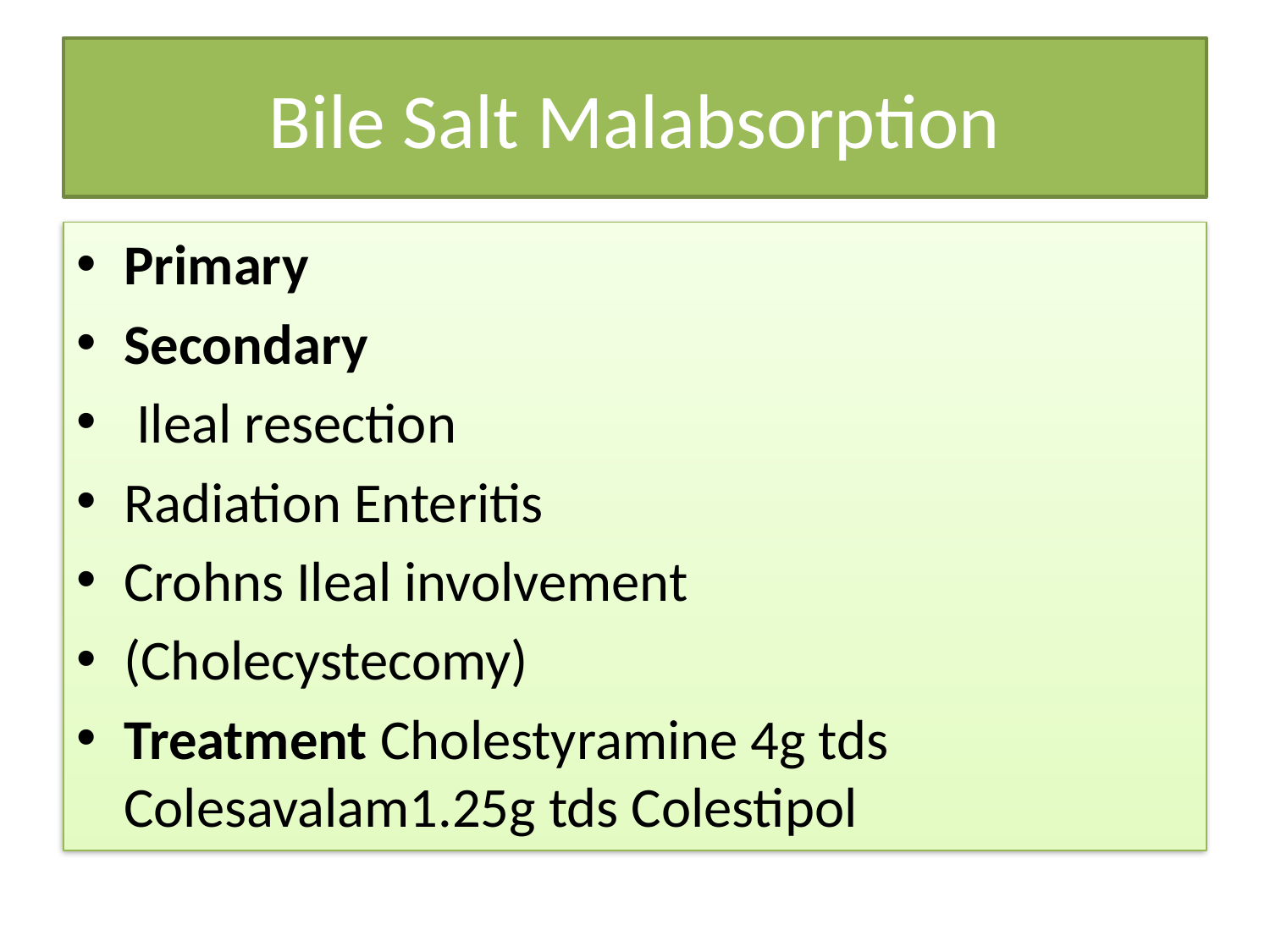

# Bile Salt Malabsorption
Primary
Secondary
 Ileal resection
Radiation Enteritis
Crohns Ileal involvement
(Cholecystecomy)
Treatment Cholestyramine 4g tds Colesavalam1.25g tds Colestipol